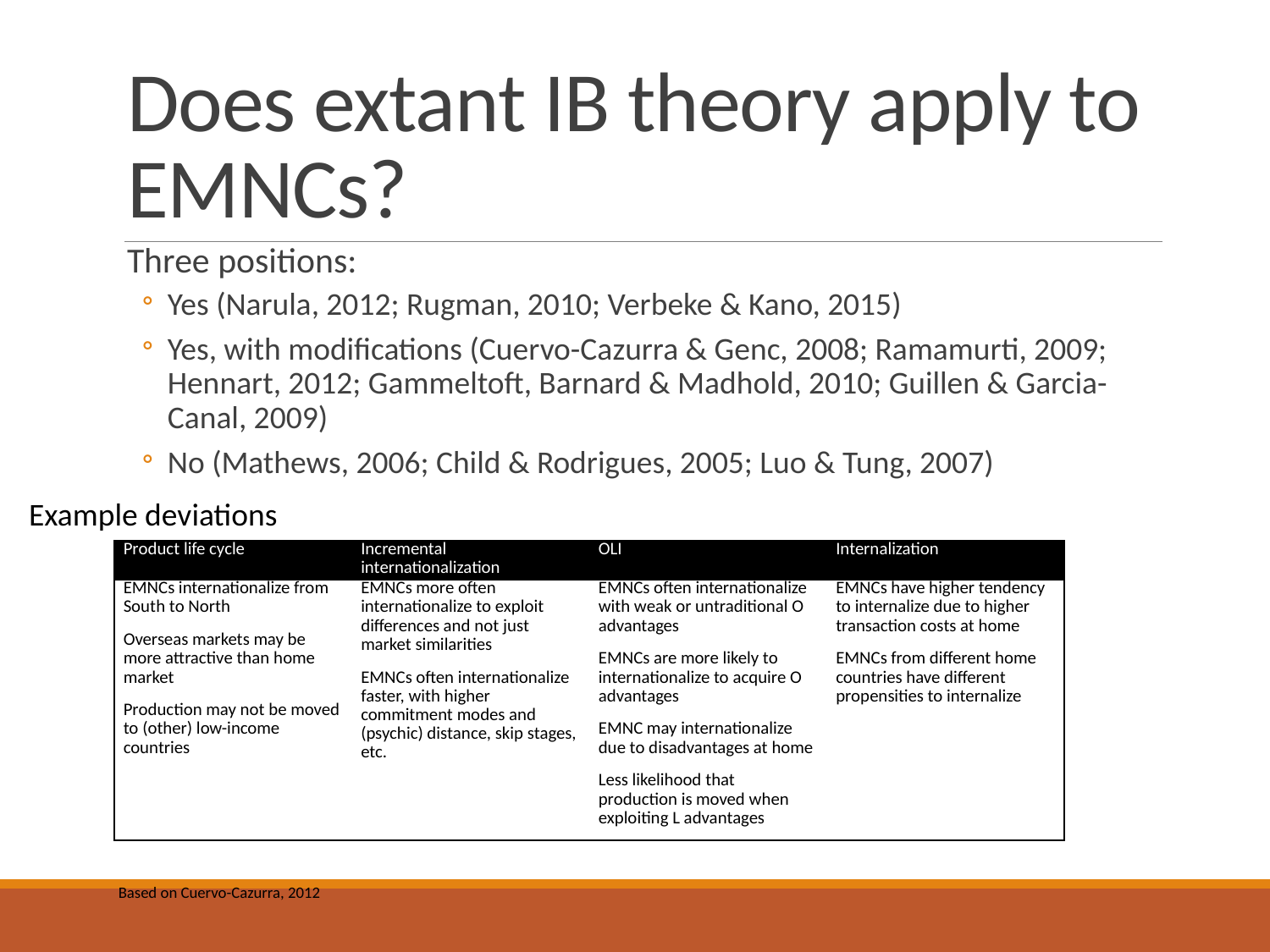

# Does extant IB theory apply to EMNCs?
Three positions:
Yes (Narula, 2012; Rugman, 2010; Verbeke & Kano, 2015)
Yes, with modifications (Cuervo-Cazurra & Genc, 2008; Ramamurti, 2009; Hennart, 2012; Gammeltoft, Barnard & Madhold, 2010; Guillen & Garcia-Canal, 2009)
No (Mathews, 2006; Child & Rodrigues, 2005; Luo & Tung, 2007)

Example deviations
| Product life cycle | Incremental internationalization | OLI | Internalization |
| --- | --- | --- | --- |
| EMNCs internationalize from South to North Overseas markets may be more attractive than home market Production may not be moved to (other) low-income countries | EMNCs more often internationalize to exploit differences and not just market similarities EMNCs often internationalize faster, with higher commitment modes and (psychic) distance, skip stages, etc. | EMNCs often internationalize with weak or untraditional O advantages EMNCs are more likely to internationalize to acquire O advantages EMNC may internationalize due to disadvantages at home Less likelihood that production is moved when exploiting L advantages | EMNCs have higher tendency to internalize due to higher transaction costs at home EMNCs from different home countries have different propensities to internalize |
Based on Cuervo-Cazurra, 2012